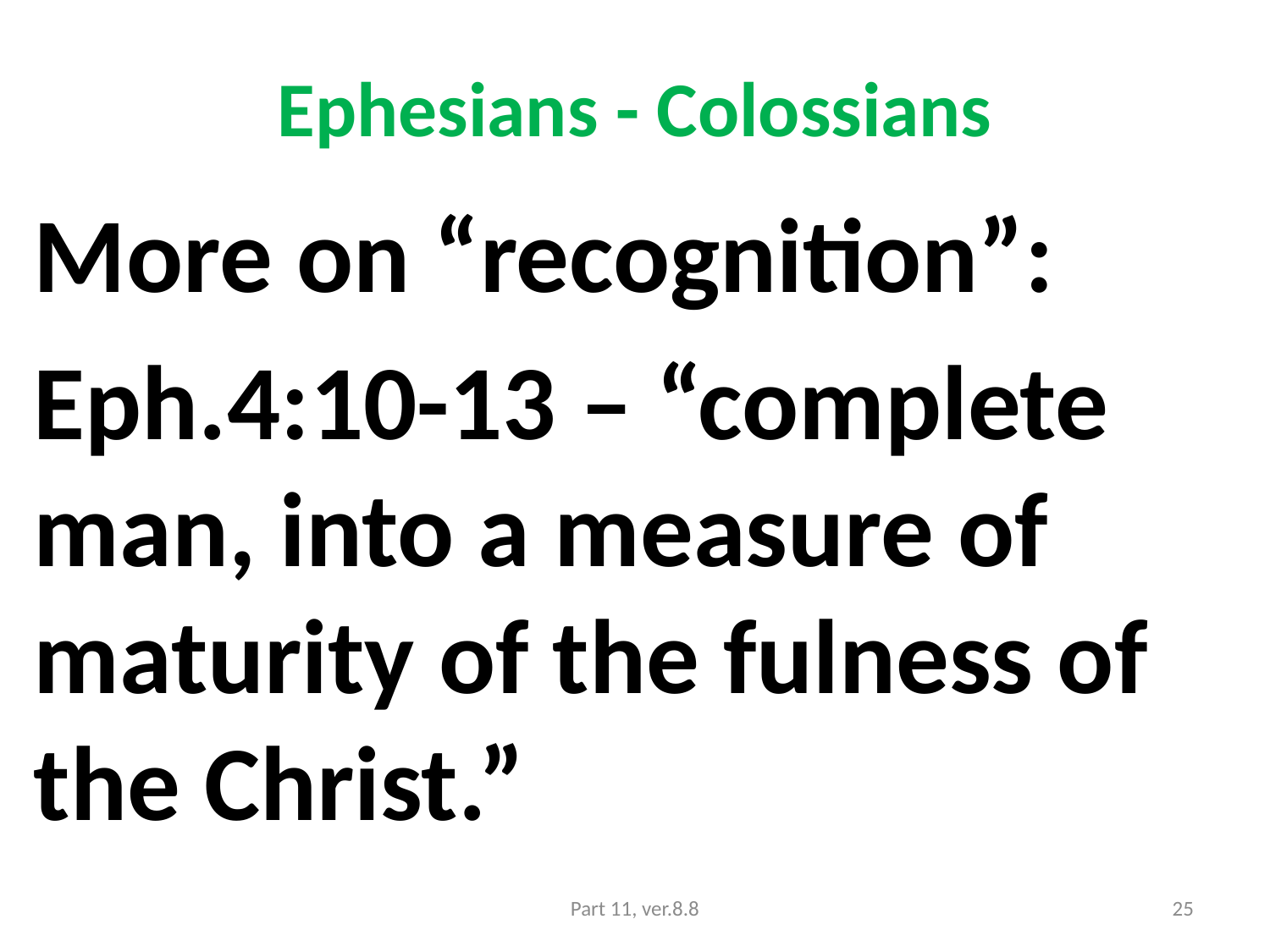

# Ephesians - Colossians
More on “recognition”:
Eph.4:10-13 – “complete man, into a measure of maturity of the fulness of the Christ.”
Part 11, ver.8.8
25